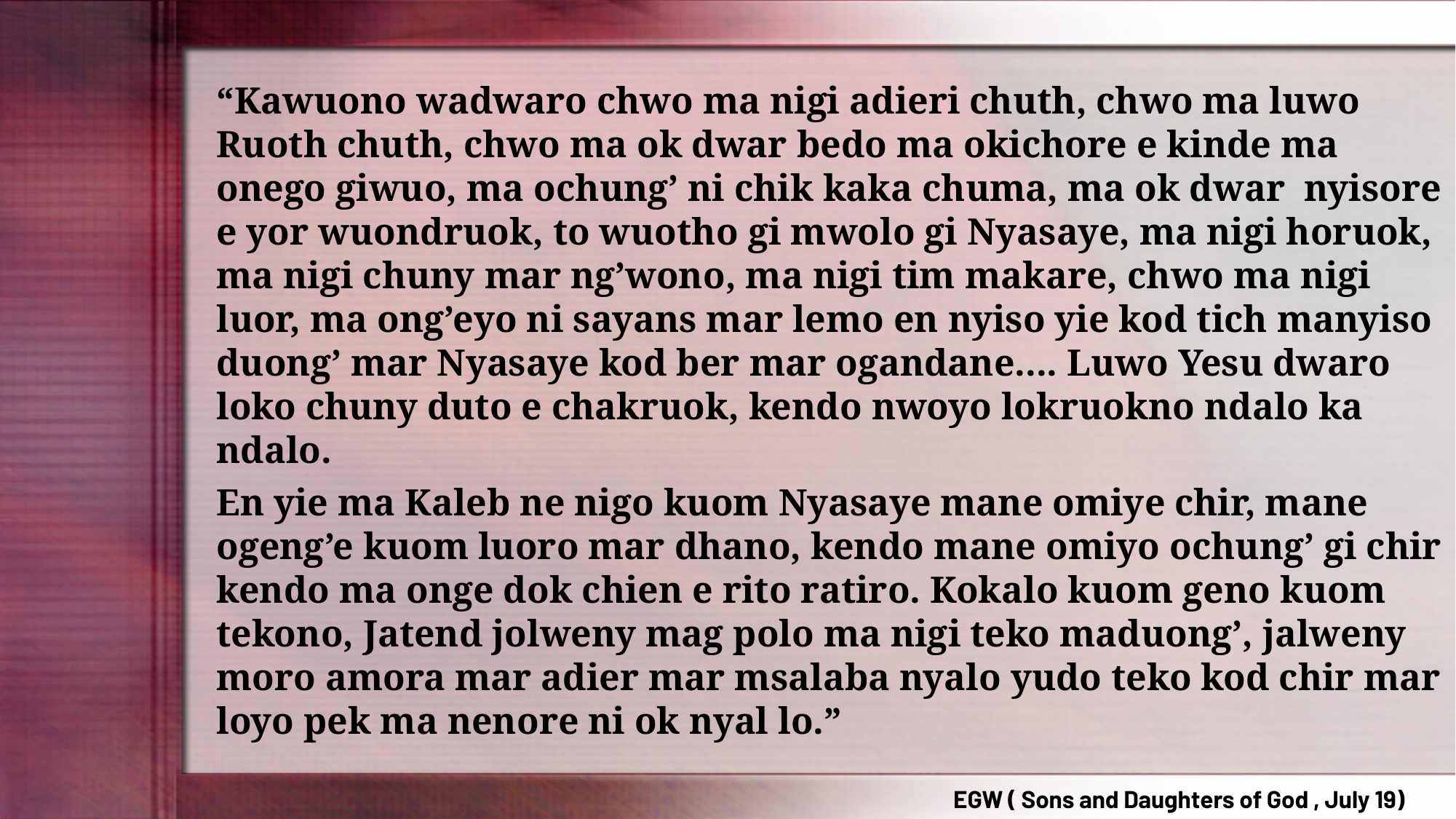

“Kawuono wadwaro chwo ma nigi adieri chuth, chwo ma luwo Ruoth chuth, chwo ma ok dwar bedo ma okichore e kinde ma onego giwuo, ma ochung’ ni chik kaka chuma, ma ok dwar  nyisore e yor wuondruok, to wuotho ​​gi mwolo gi Nyasaye, ma nigi horuok, ma nigi chuny mar ng’wono, ma nigi tim makare, chwo ma nigi luor, ma ong’eyo ni sayans mar lemo en nyiso yie kod tich manyiso duong’ mar Nyasaye kod ber mar ogandane.... Luwo Yesu dwaro loko chuny duto e chakruok, kendo nwoyo lokruokno ndalo ka ndalo.
En yie ma Kaleb ne nigo kuom Nyasaye mane omiye chir, mane ogeng’e kuom luoro mar dhano, kendo mane omiyo ochung’ gi chir kendo ma onge dok chien e rito ratiro. Kokalo kuom geno kuom tekono, Jatend jolweny mag polo ma nigi teko maduong’, jalweny moro amora mar adier mar msalaba nyalo yudo teko kod chir mar loyo pek ma nenore ni ok nyal lo.”
EGW ( Sons and Daughters of God , July 19)